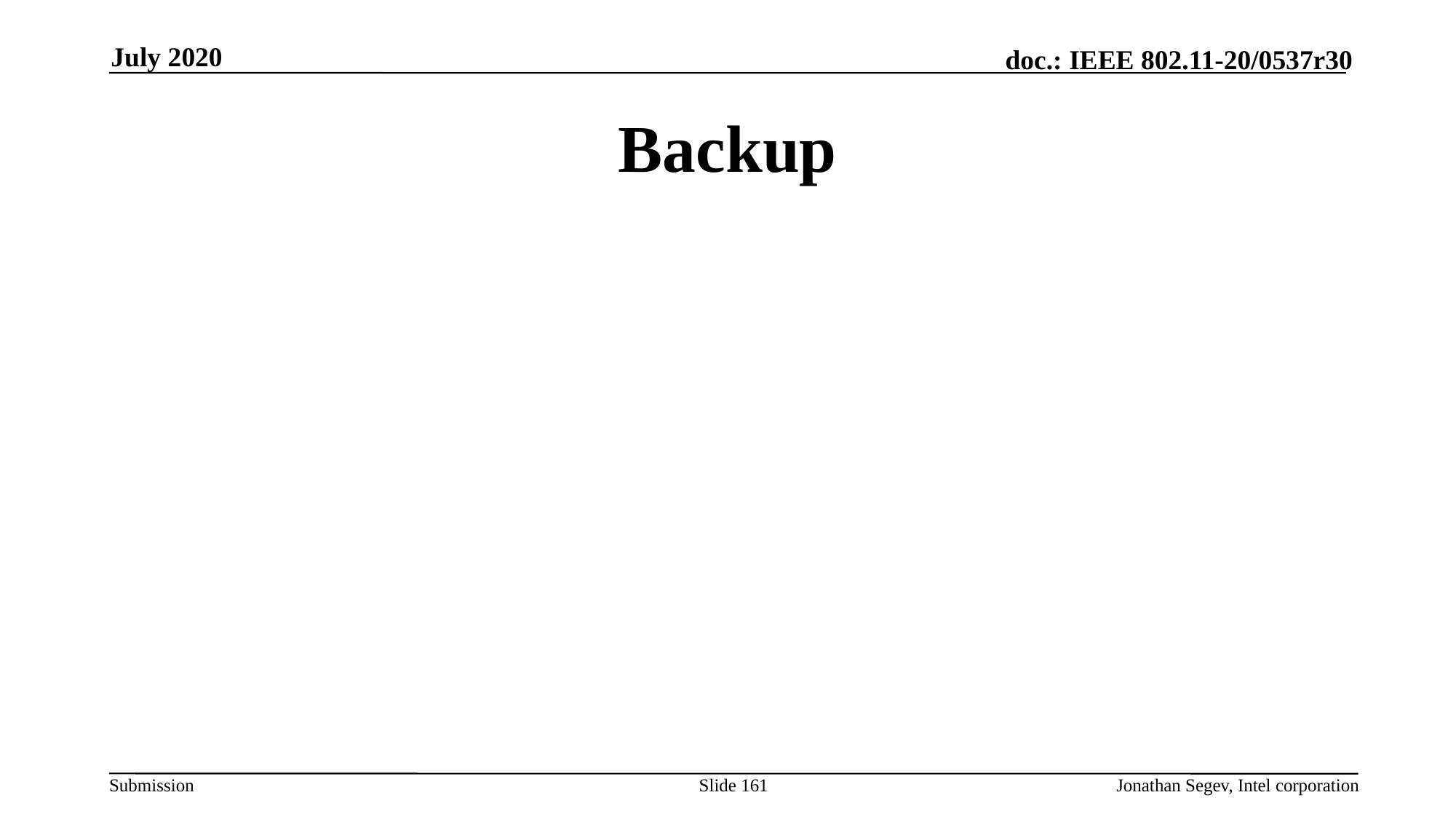

July 2020
# Backup

Slide 161
Jonathan Segev, Intel corporation